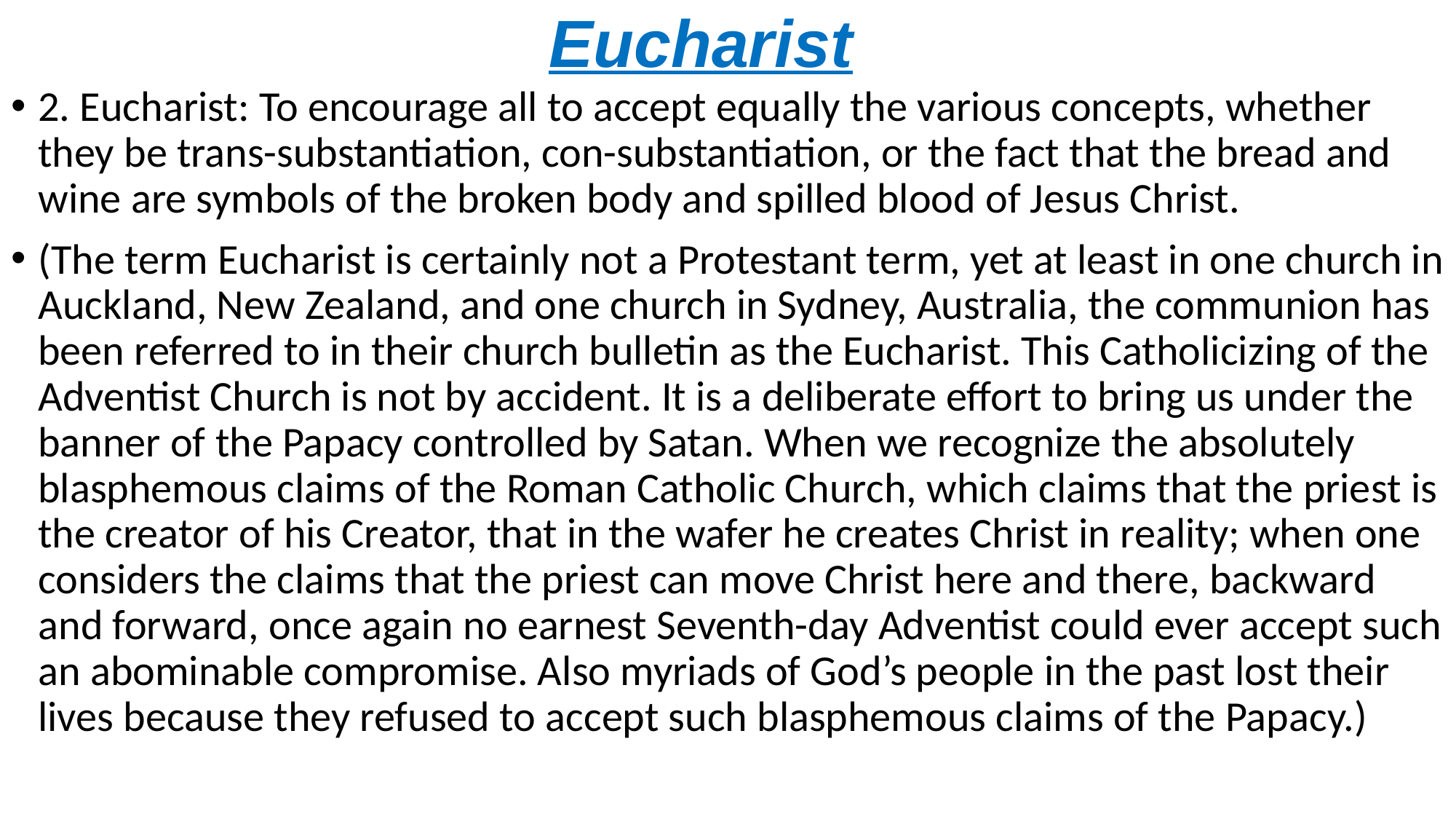

# Eucharist
2. Eucharist: To encourage all to accept equally the various concepts, whether they be trans-substantiation, con-substantiation, or the fact that the bread and wine are symbols of the broken body and spilled blood of Jesus Christ.
(The term Eucharist is certainly not a Protestant term, yet at least in one church in Auckland, New Zealand, and one church in Sydney, Australia, the communion has been referred to in their church bulletin as the Eucharist. This Catholicizing of the Adventist Church is not by accident. It is a deliberate effort to bring us under the banner of the Papacy controlled by Satan. When we recognize the absolutely blasphemous claims of the Roman Catholic Church, which claims that the priest is the creator of his Creator, that in the wafer he creates Christ in reality; when one considers the claims that the priest can move Christ here and there, backward and forward, once again no earnest Seventh-day Adventist could ever accept such an abominable compromise. Also myriads of God’s people in the past lost their lives because they refused to accept such blasphemous claims of the Papacy.)